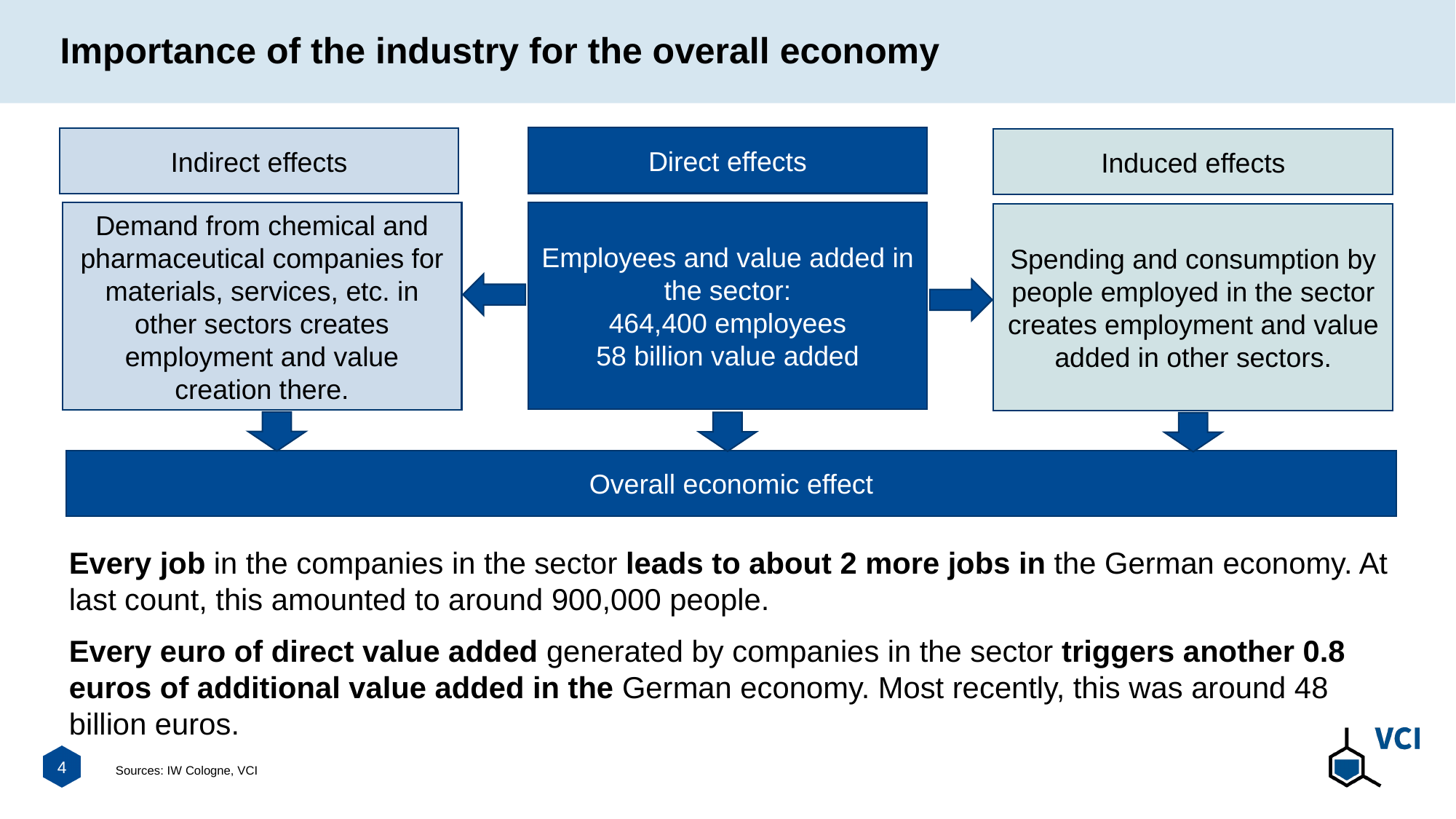

# Importance of the industry for the overall economy
Direct effects
Indirect effects
Induced effects
Employees and value added in the sector:
464,400 employees
58 billion value added
Demand from chemical and pharmaceutical companies for materials, services, etc. in other sectors creates employment and value creation there.
Spending and consumption by people employed in the sector creates employment and value added in other sectors.

Overall economic effect
Every job in the companies in the sector leads to about 2 more jobs in the German economy. At last count, this amounted to around 900,000 people.
Every euro of direct value added generated by companies in the sector triggers another 0.8 euros of additional value added in the German economy. Most recently, this was around 48 billion euros.
Sources: IW Cologne, VCI

4